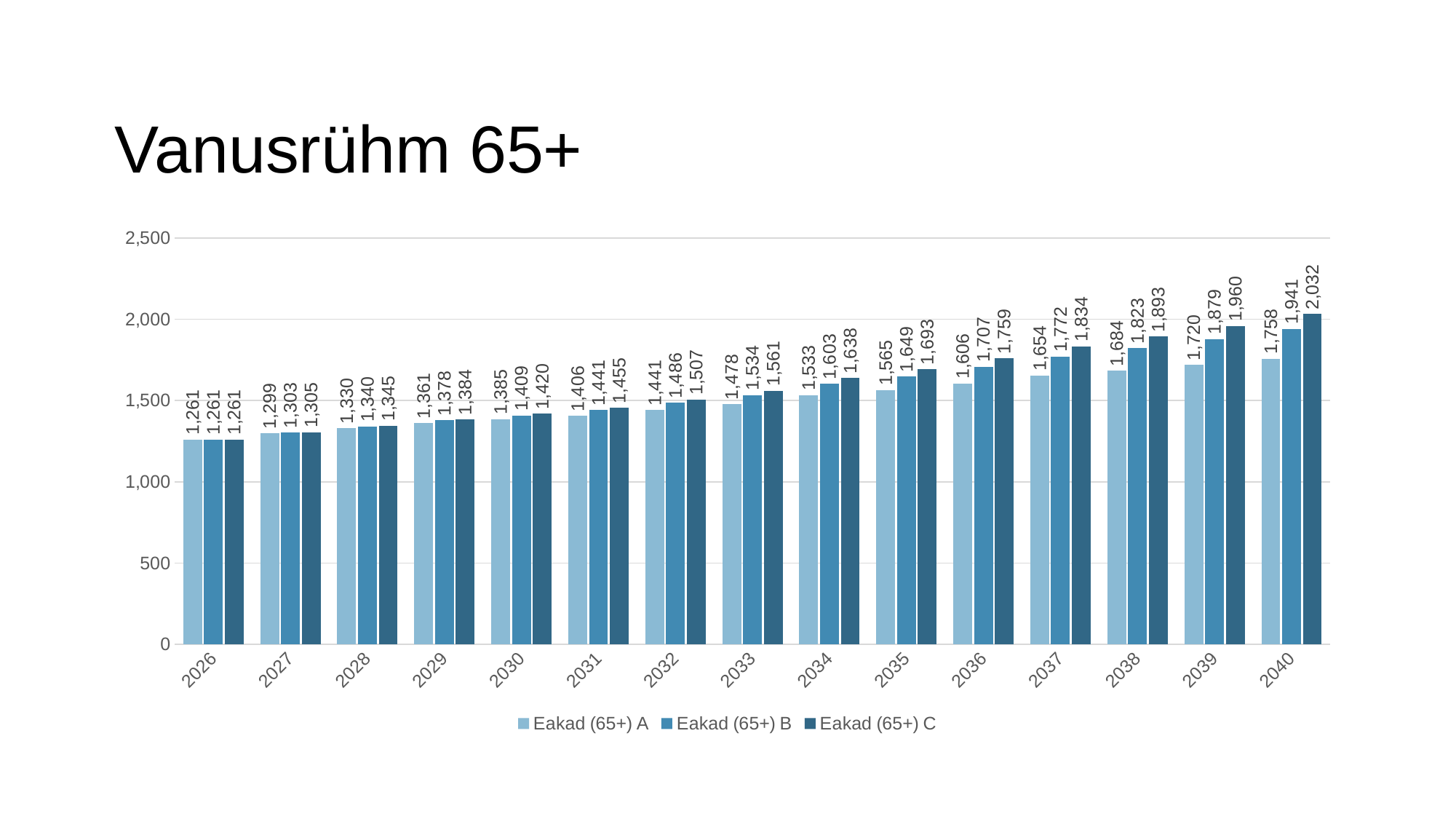

# Vanusrühm 65+

### Chart

| Category | Eakad (65+) A | Eakad (65+) B | Eakad (65+) C |
|---|---|---|---|
| 2026 | 1261.0 | 1261.0 | 1261.0 |
| 2027 | 1299.0 | 1303.0 | 1305.0 |
| 2028 | 1330.0 | 1340.0 | 1345.0 |
| 2029 | 1361.0 | 1378.0 | 1384.0 |
| 2030 | 1385.0 | 1409.0 | 1420.0 |
| 2031 | 1406.0 | 1441.0 | 1455.0 |
| 2032 | 1441.0 | 1486.0 | 1507.0 |
| 2033 | 1478.0 | 1534.0 | 1561.0 |
| 2034 | 1533.0 | 1603.0 | 1638.0 |
| 2035 | 1565.0 | 1649.0 | 1693.0 |
| 2036 | 1606.0 | 1707.0 | 1759.0 |
| 2037 | 1654.0 | 1772.0 | 1834.0 |
| 2038 | 1684.0 | 1823.0 | 1893.0 |
| 2039 | 1720.0 | 1879.0 | 1960.0 |
| 2040 | 1758.0 | 1941.0 | 2032.0 |